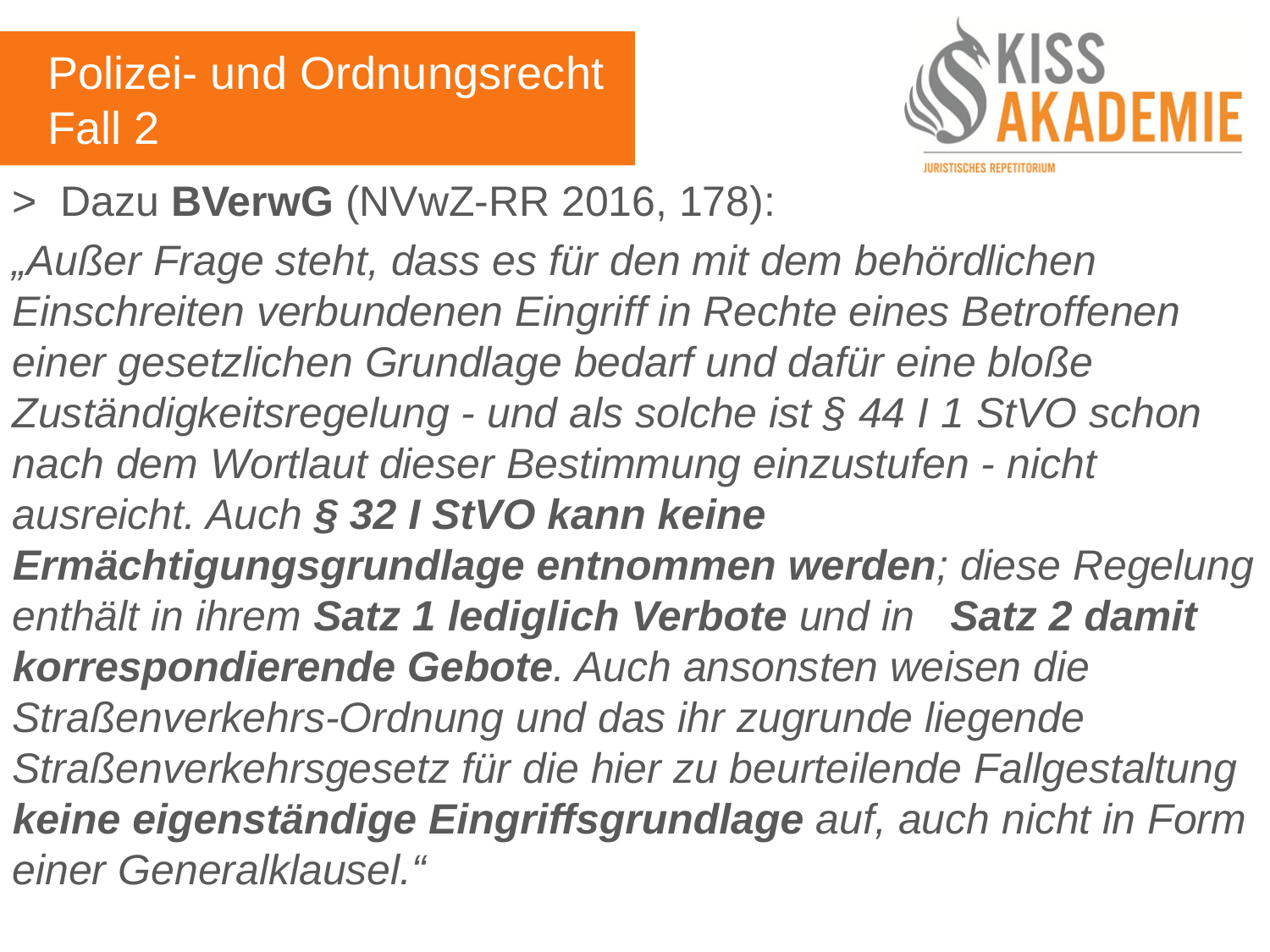

Polizei- und Ordnungsrecht
Fall 2
>  Dazu BVerwG (NVwZ-RR 2016, 178):
„Außer Frage steht, dass es für den mit dem behördlichen Einschreiten verbundenen Eingriff in Rechte eines Betroffenen einer gesetzlichen Grundlage bedarf und dafür eine bloße Zuständigkeitsregelung - und als solche ist § 44 I 1 StVO schon nach dem Wortlaut dieser Bestimmung einzustufen - nicht ausreicht. Auch § 32 I StVO kann keine Ermächtigungsgrundlage entnommen werden; diese Regelung enthält in ihrem Satz 1 lediglich Verbote und in   Satz 2 damit korrespondierende Gebote. Auch ansonsten weisen die Straßenverkehrs-Ordnung und das ihr zugrunde liegende Straßenverkehrsgesetz für die hier zu beurteilende Fallgestaltung keine eigenständige Eingriffsgrundlage auf, auch nicht in Form einer Generalklausel.“